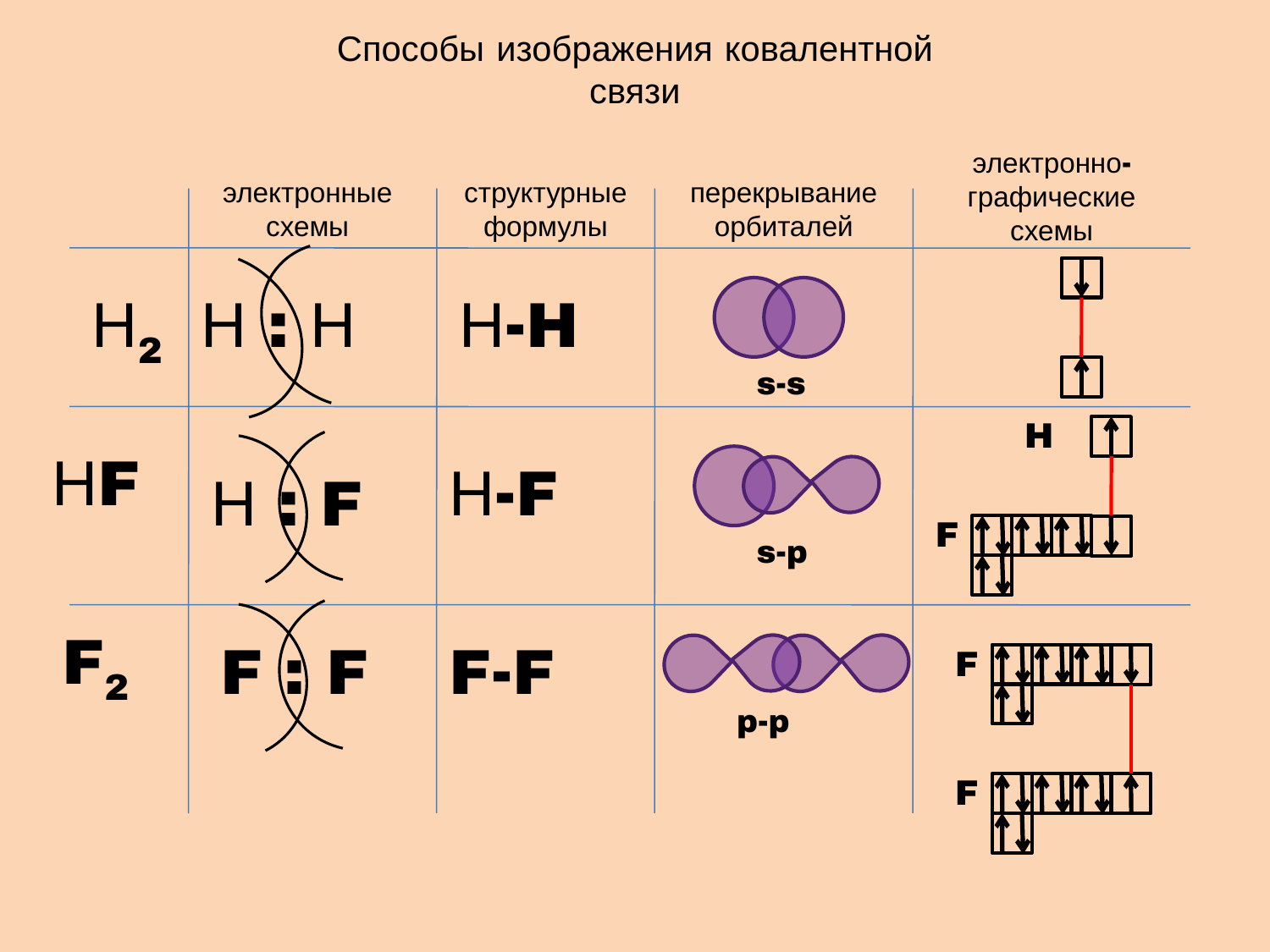

Способы изображения ковалентной связи
электронно-графические схемы
электронные схемы
структурные формулы
перекрывание орбиталей

Н : Н

Н2
Н-H

s-s

H

Н : F
НF
Н-F

F

s-p

F : F
F2
F-F

F

p-p
F